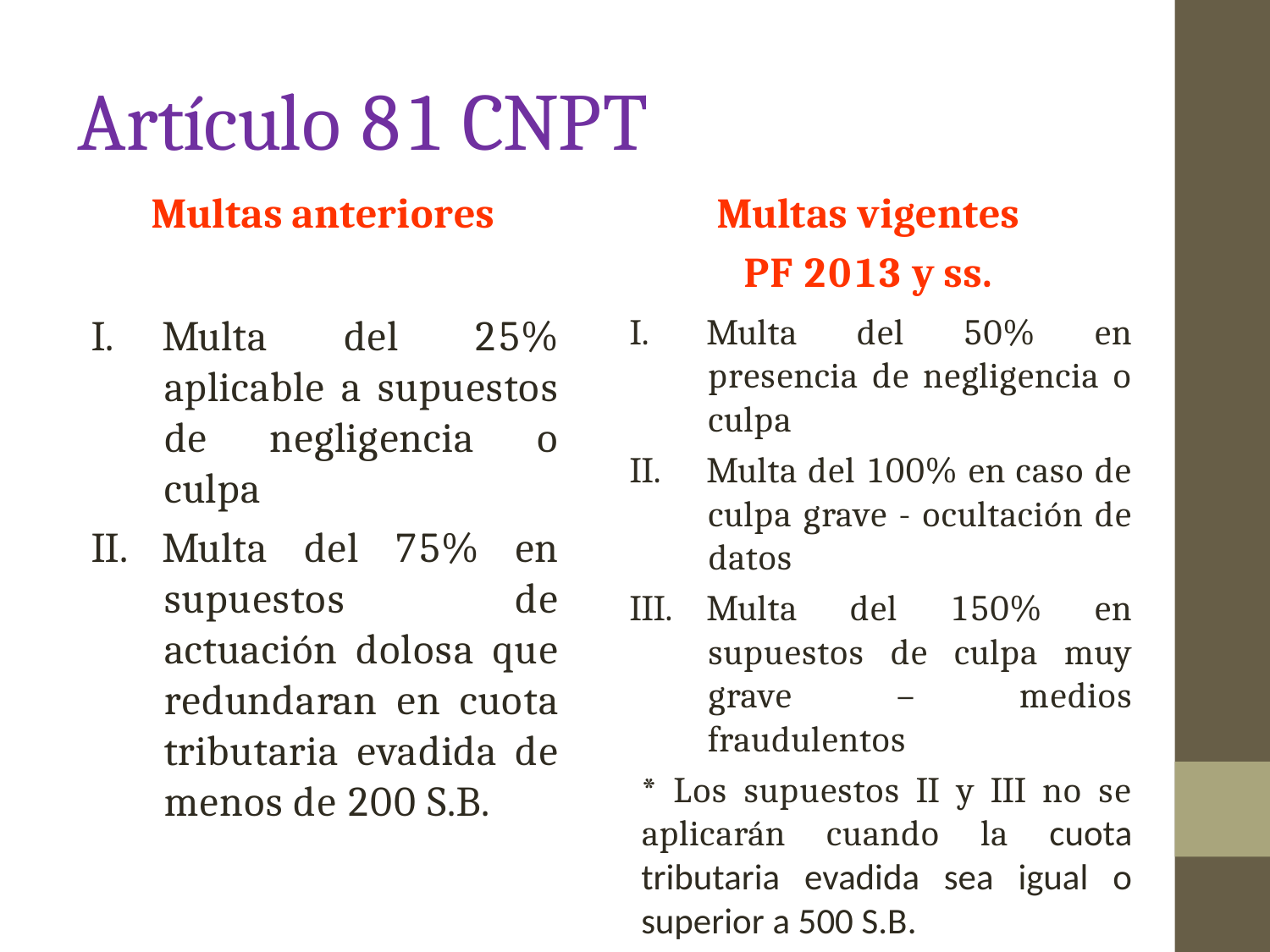

# Artículo 81 CNPT
Multas anteriores

Multas vigentes
PF 2013 y ss.
Multa del 50% en presencia de negligencia o culpa
Multa del 100% en caso de culpa grave - ocultación de datos
Multa del 150% en supuestos de culpa muy grave – medios fraudulentos
* Los supuestos II y III no se aplicarán cuando la cuota tributaria evadida sea igual o superior a 500 S.B.

Multa del 25% aplicable a supuestos de negligencia o culpa
Multa del 75% en supuestos de actuación dolosa que redundaran en cuota tributaria evadida de menos de 200 S.B.